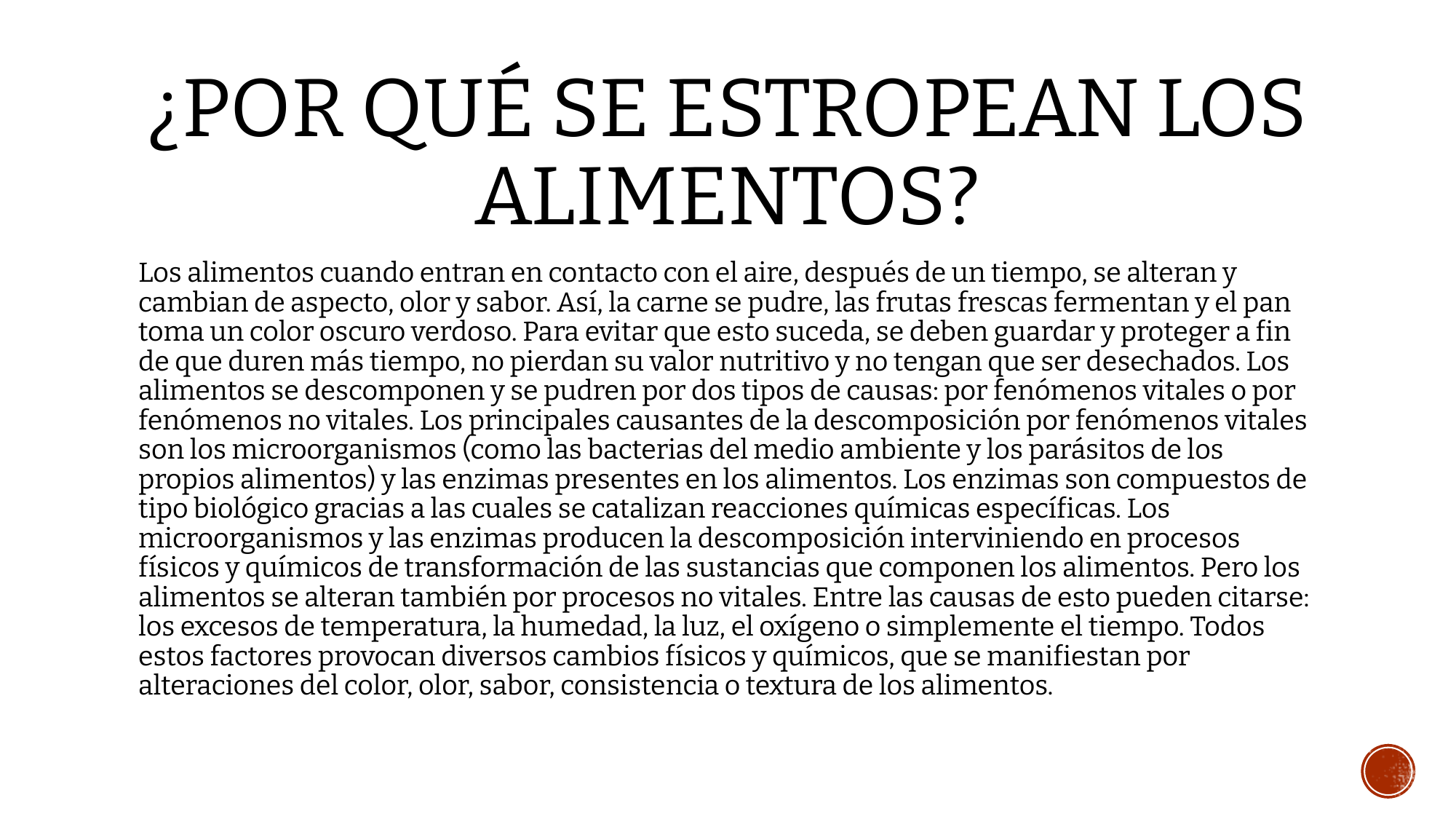

¿POR QUÉ SE ESTROPEAN LOS ALIMENTOS?
Los alimentos cuando entran en contacto con el aire, después de un tiempo, se alteran y cambian de aspecto, olor y sabor. Así, la carne se pudre, las frutas frescas fermentan y el pan toma un color oscuro verdoso. Para evitar que esto suceda, se deben guardar y proteger a fin de que duren más tiempo, no pierdan su valor nutritivo y no tengan que ser desechados. Los alimentos se descomponen y se pudren por dos tipos de causas: por fenómenos vitales o por fenómenos no vitales. Los principales causantes de la descomposición por fenómenos vitales son los microorganismos (como las bacterias del medio ambiente y los parásitos de los propios alimentos) y las enzimas presentes en los alimentos. Los enzimas son compuestos de tipo biológico gracias a las cuales se catalizan reacciones químicas específicas. Los microorganismos y las enzimas producen la descomposición interviniendo en procesos físicos y químicos de transformación de las sustancias que componen los alimentos. Pero los alimentos se alteran también por procesos no vitales. Entre las causas de esto pueden citarse: los excesos de temperatura, la humedad, la luz, el oxígeno o simplemente el tiempo. Todos estos factores provocan diversos cambios físicos y químicos, que se manifiestan por alteraciones del color, olor, sabor, consistencia o textura de los alimentos.